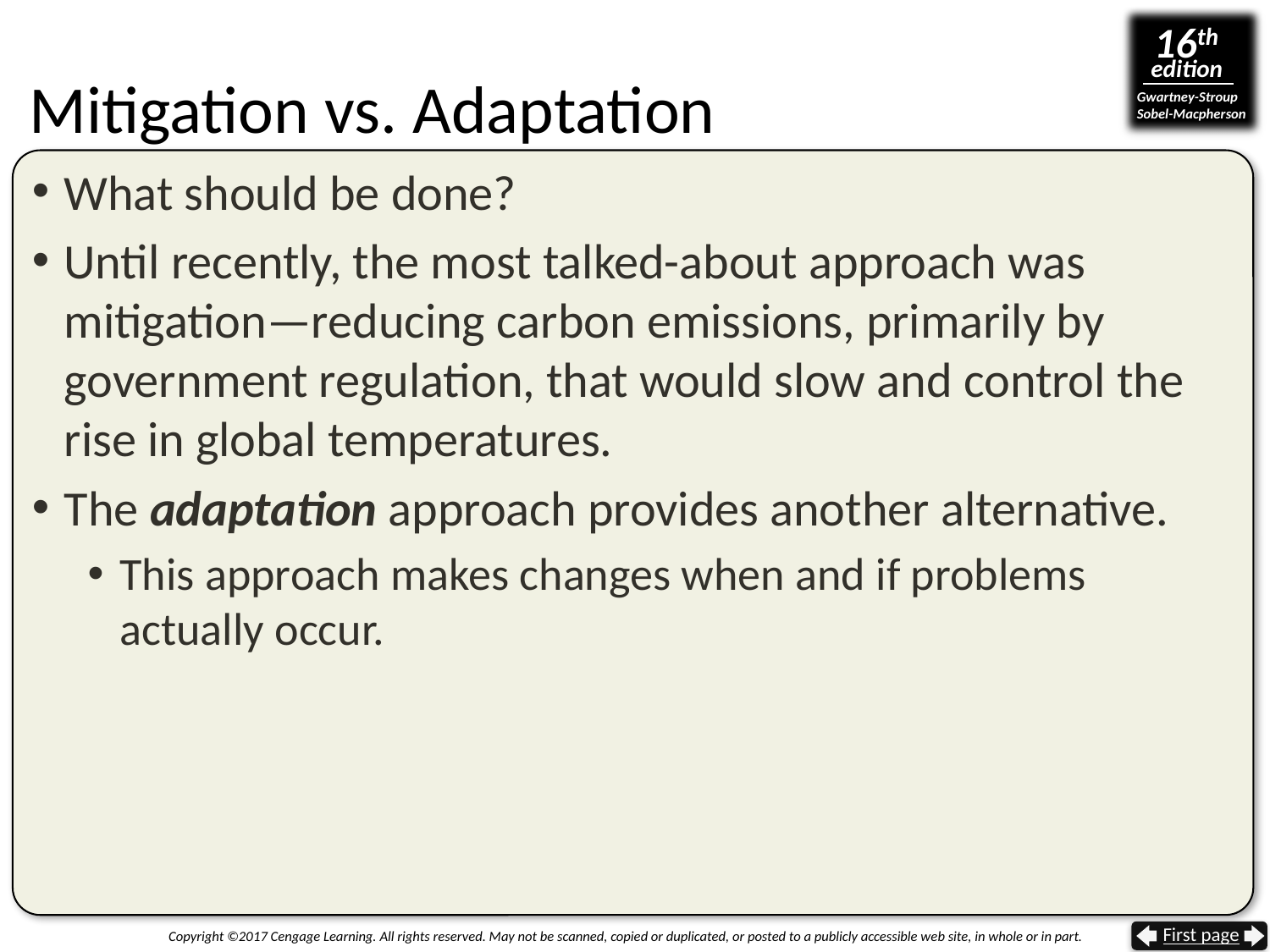

# Mitigation vs. Adaptation
What should be done?
Until recently, the most talked-about approach was mitigation—reducing carbon emissions, primarily by government regulation, that would slow and control the rise in global temperatures.
The adaptation approach provides another alternative.
This approach makes changes when and if problems actually occur.